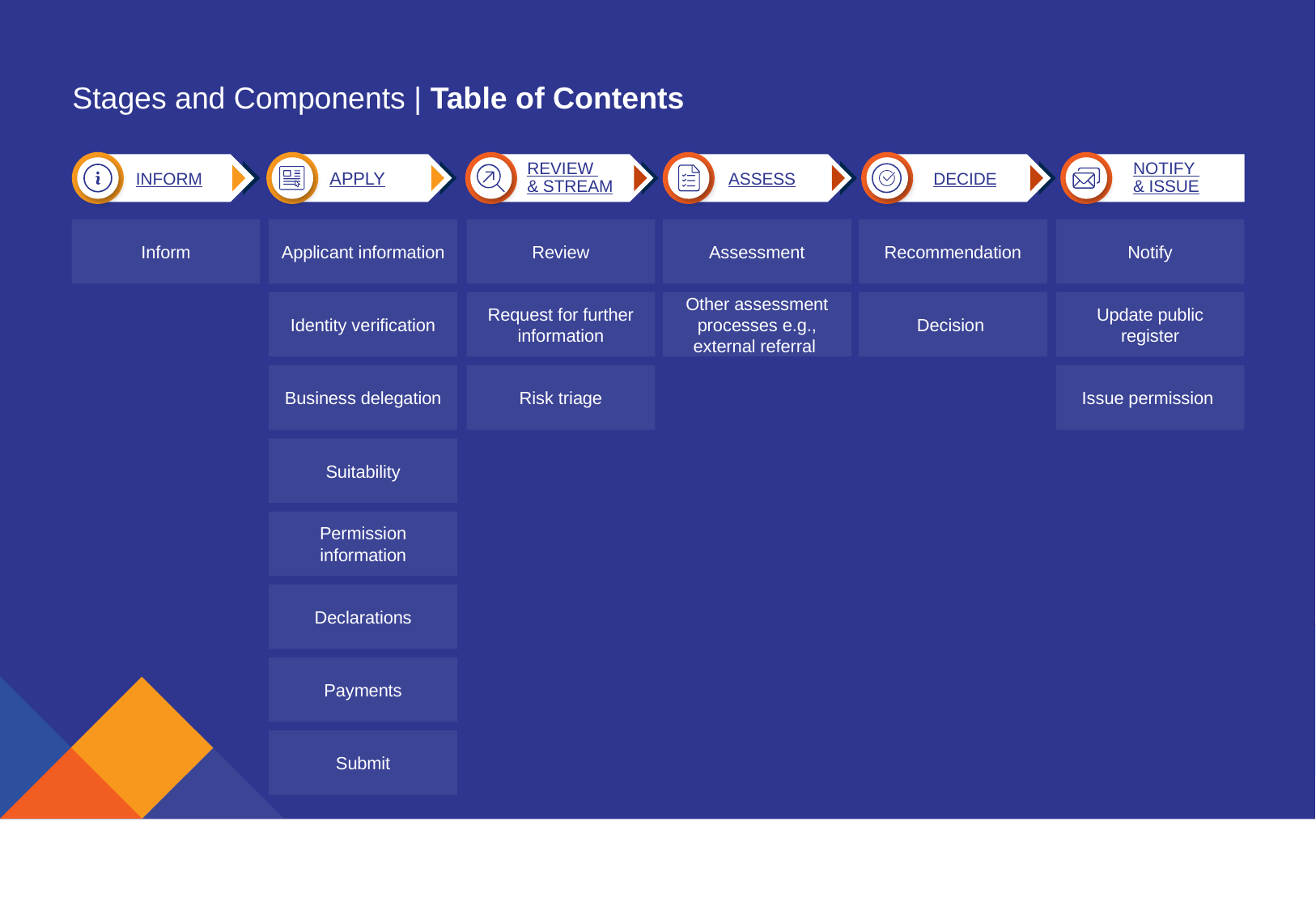

Stages and Components | Table of Contents

INFORM
APPLY
REVIEW
& STREAM
ASSESS
DECIDE
NOTIFY
& ISSUE

Inform
Applicant information
Review
Assessment
Recommendation
Notify
Identity verification
Request for further information
Other assessment processes e.g., external referral
Decision
Update public register
Business delegation
Risk triage
Issue permission
Suitability
Permission information
Declarations
Payments

Submit